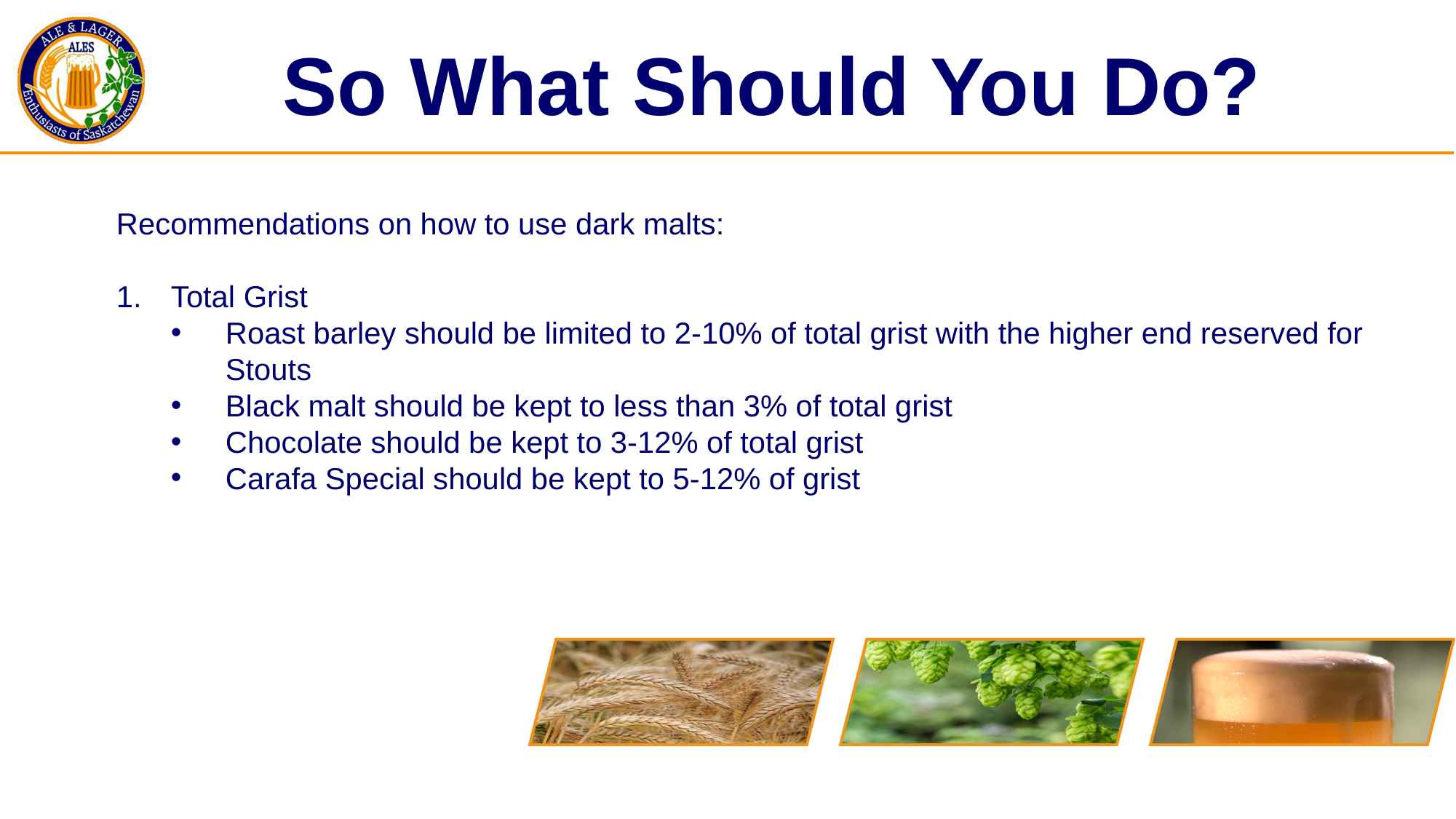

So What Should You Do?
Recommendations on how to use dark malts:

Total Grist
Roast barley should be limited to 2-10% of total grist with the higher end reserved for Stouts
Black malt should be kept to less than 3% of total grist
Chocolate should be kept to 3-12% of total grist
Carafa Special should be kept to 5-12% of grist